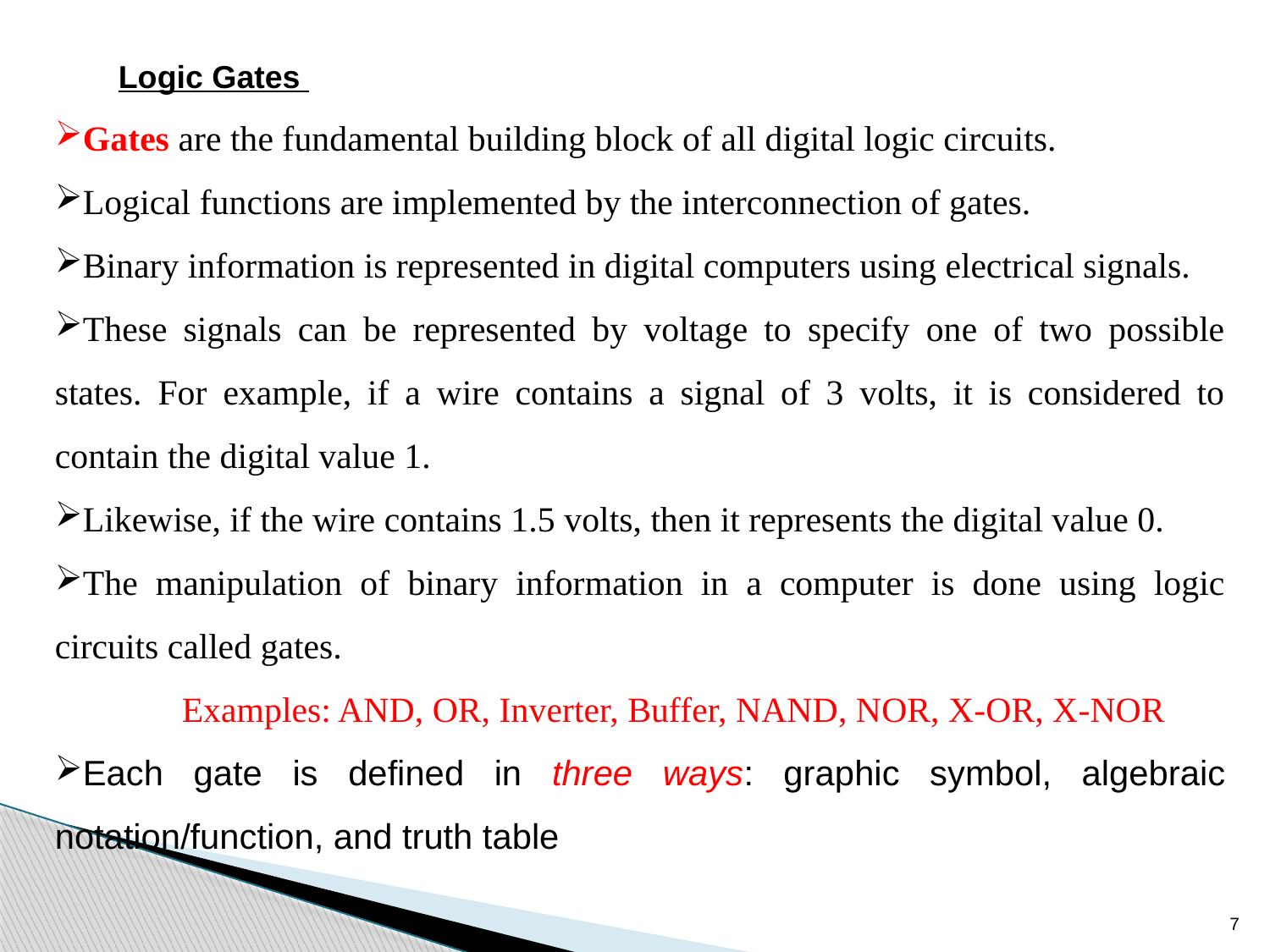

Logic Gates
Gates are the fundamental building block of all digital logic circuits.
Logical functions are implemented by the interconnection of gates.
Binary information is represented in digital computers using electrical signals.
These signals can be represented by voltage to specify one of two possible states. For example, if a wire contains a signal of 3 volts, it is considered to contain the digital value 1.
Likewise, if the wire contains 1.5 volts, then it represents the digital value 0.
The manipulation of binary information in a computer is done using logic circuits called gates.
	Examples: AND, OR, Inverter, Buffer, NAND, NOR, X-OR, X-NOR
Each gate is defined in three ways: graphic symbol, algebraic notation/function, and truth table
7